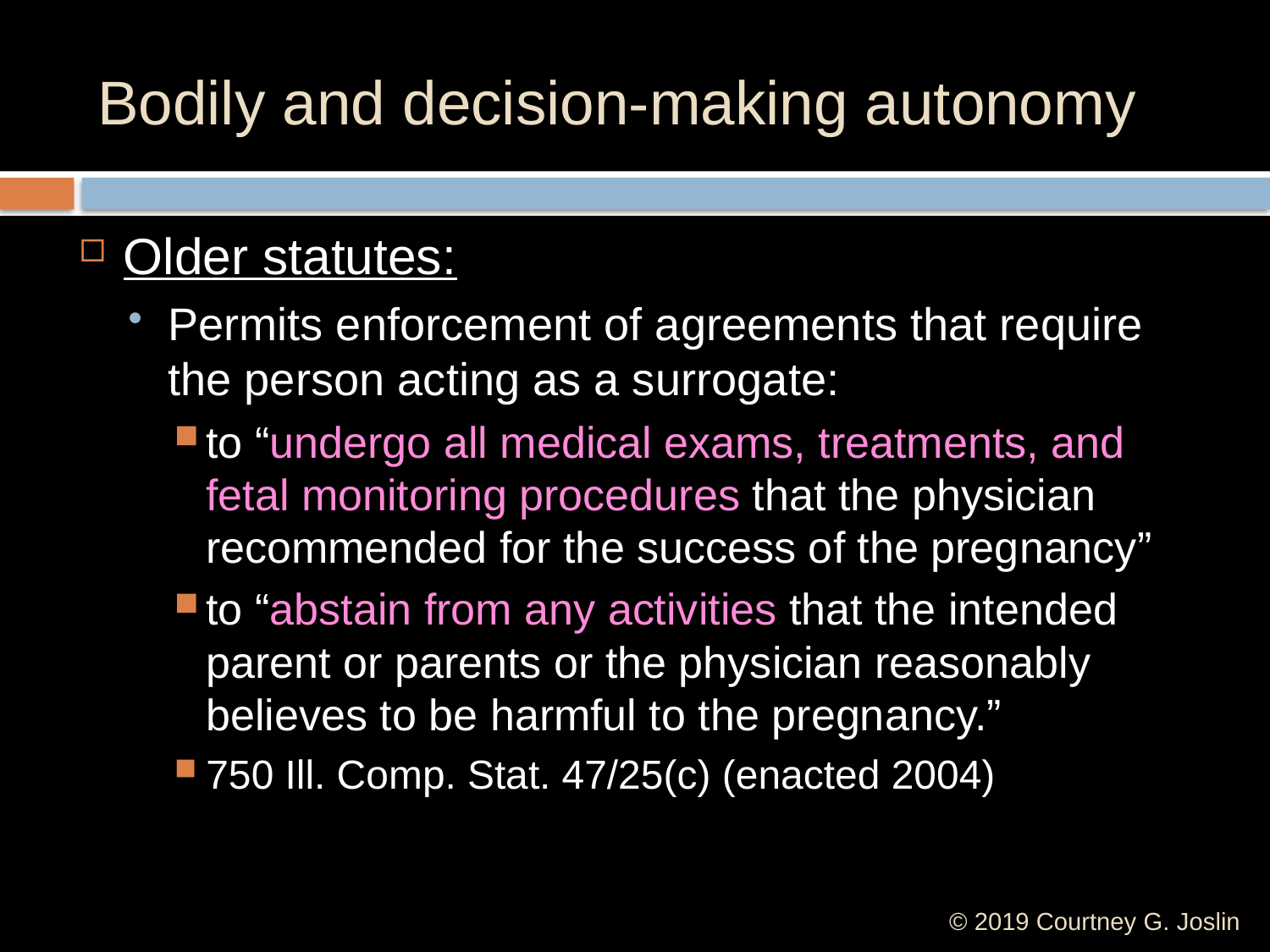

# Bodily and decision-making autonomy
Older statutes:
Permits enforcement of agreements that require the person acting as a surrogate:
to “undergo all medical exams, treatments, and fetal monitoring procedures that the physician recommended for the success of the pregnancy”
to “abstain from any activities that the intended parent or parents or the physician reasonably believes to be harmful to the pregnancy.”
750 Ill. Comp. Stat. 47/25(c) (enacted 2004)

© 2019 Courtney G. Joslin